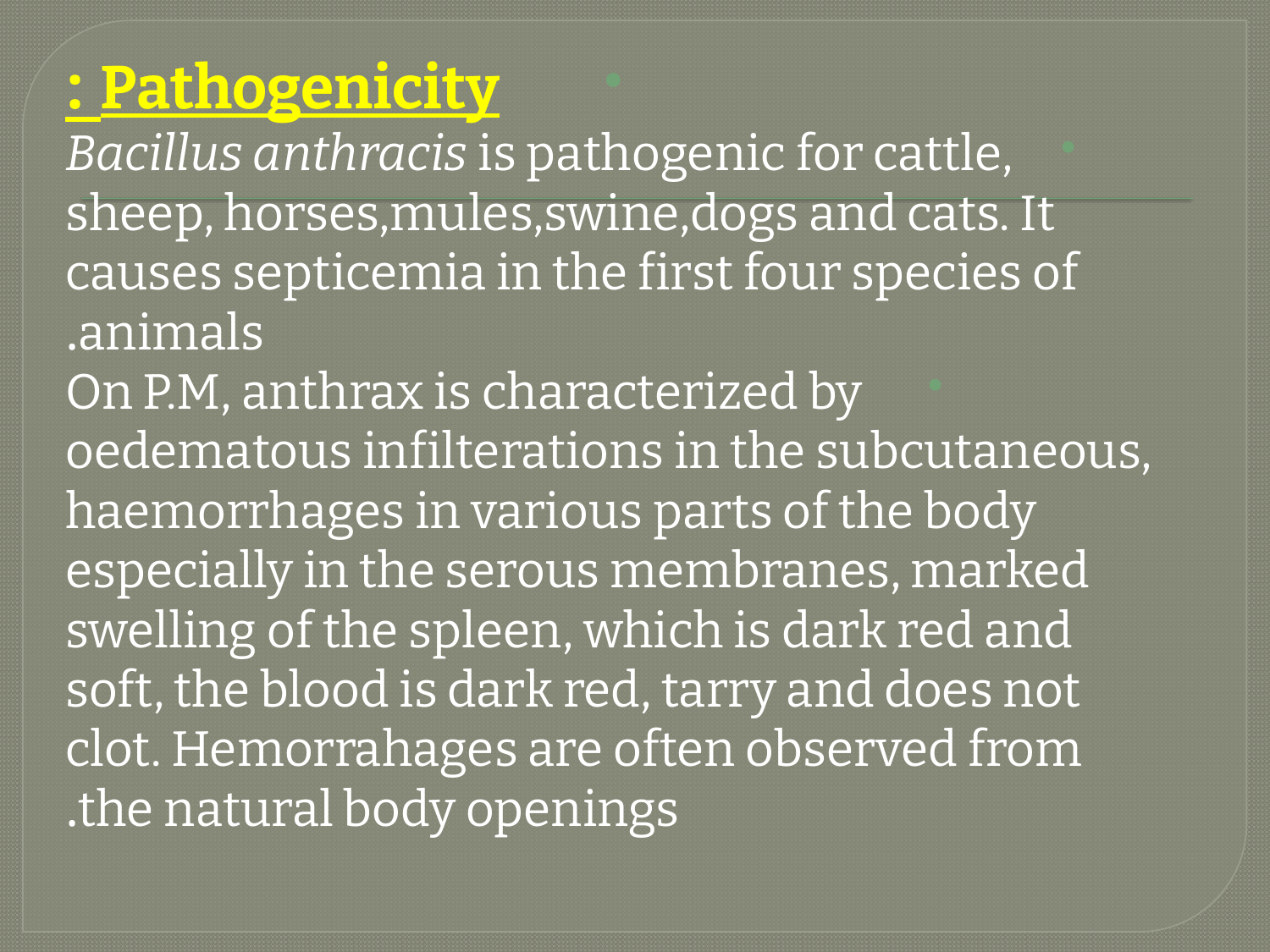

Pathogenicity :
Bacillus anthracis is pathogenic for cattle, sheep, horses,mules,swine,dogs and cats. It causes septicemia in the first four species of animals.
On P.M, anthrax is characterized by oedematous infilterations in the subcutaneous, haemorrhages in various parts of the body especially in the serous membranes, marked swelling of the spleen, which is dark red and soft, the blood is dark red, tarry and does not clot. Hemorrahages are often observed from the natural body openings.